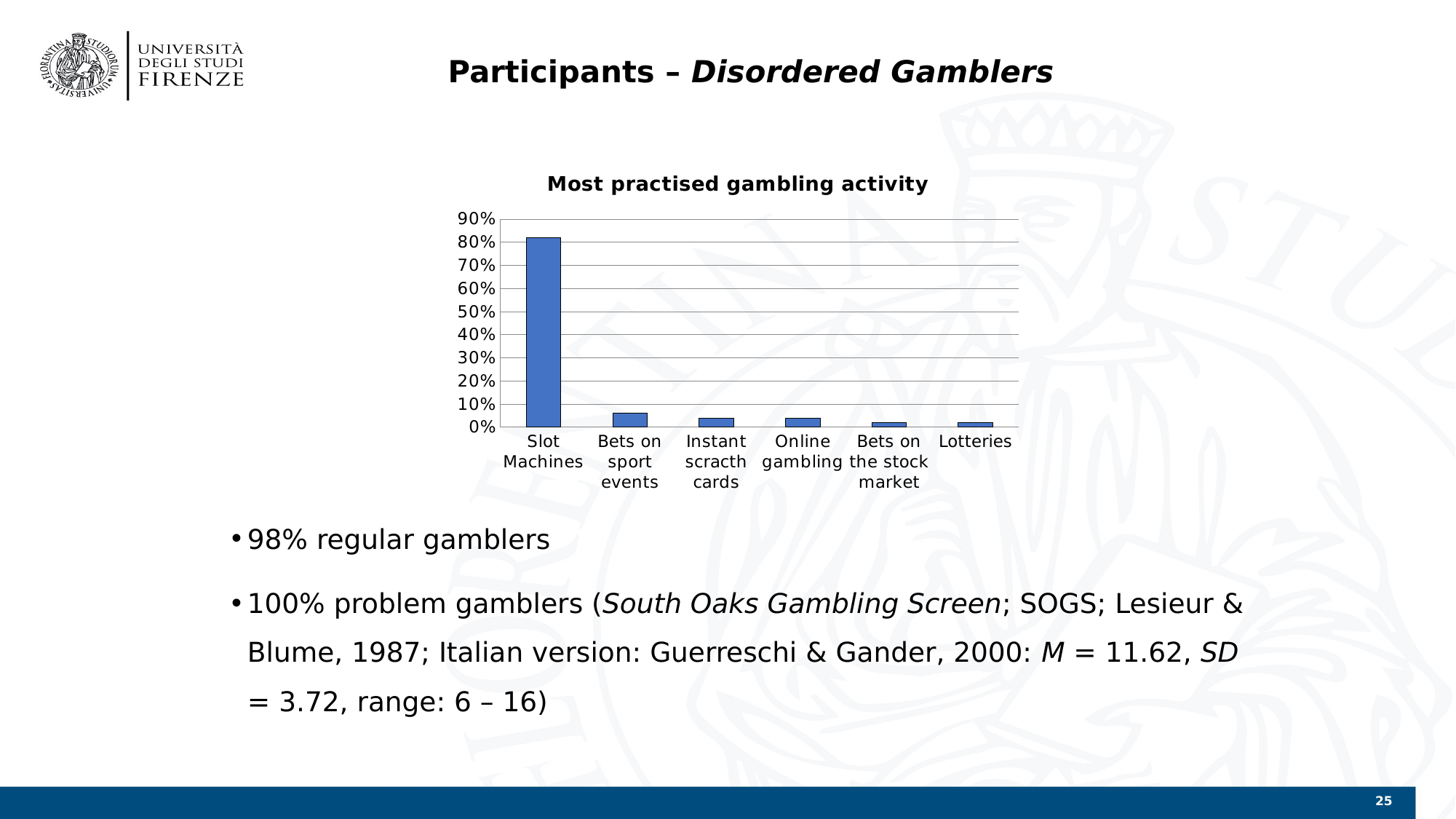

# Participants – Disordered Gamblers

### Chart: Most practised gambling activity

| Category |  |
|---|---|
| Slot Machines | 0.82 |
| Bets on sport events | 0.06 |
| Instant scracth cards | 0.04 |
| Online gambling | 0.04 |
| Bets on the stock market | 0.02 |
| Lotteries | 0.02 |
98% regular gamblers
100% problem gamblers (South Oaks Gambling Screen; SOGS; Lesieur & Blume, 1987; Italian version: Guerreschi & Gander, 2000: M = 11.62, SD = 3.72, range: 6 – 16)